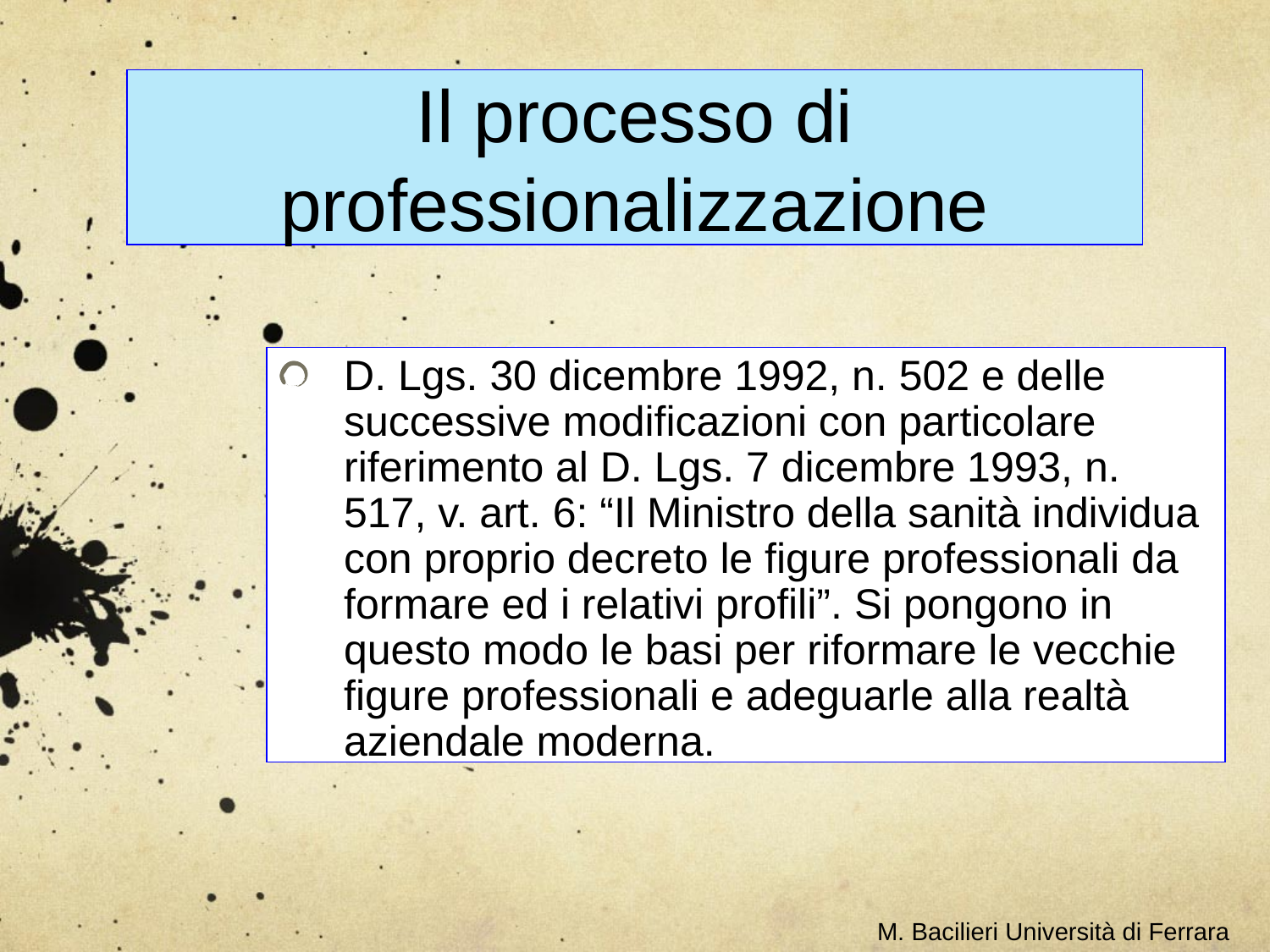

Il processo di professionalizzazione
D. Lgs. 30 dicembre 1992, n. 502 e delle successive modificazioni con particolare riferimento al D. Lgs. 7 dicembre 1993, n. 517, v. art. 6: “Il Ministro della sanità individua con proprio decreto le figure professionali da formare ed i relativi profili”. Si pongono in questo modo le basi per riformare le vecchie figure professionali e adeguarle alla realtà aziendale moderna.
M. Bacilieri Università di Ferrara